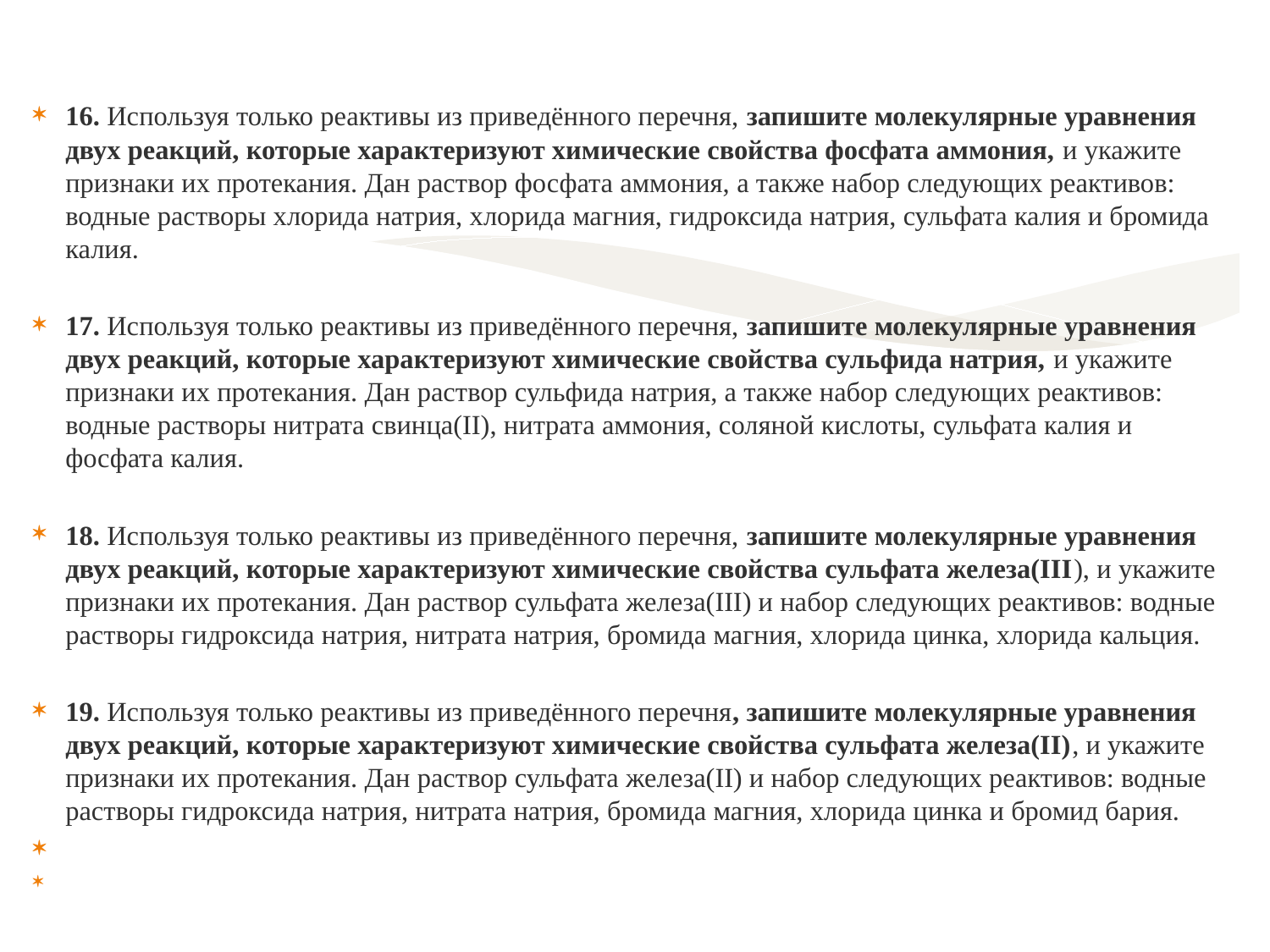

16. Используя только реактивы из приведённого перечня, запишите молекулярные уравнения двух реакций, которые характеризуют химические свойства фосфата аммония, и укажите признаки их протекания. Дан раствор фосфата аммония, а также набор следующих реактивов: водные растворы хлорида натрия, хлорида магния, гидроксида натрия, сульфата калия и бромида калия.

17. Используя только реактивы из приведённого перечня, запишите молекулярные уравнения двух реакций, которые характеризуют химические свойства сульфида натрия, и укажите признаки их протекания. Дан раствор сульфида натрия, а также набор следующих реактивов: водные растворы нитрата свинца(II), нитрата аммония, соляной кислоты, сульфата калия и фосфата калия.

18. Используя только реактивы из приведённого перечня, запишите молекулярные уравнения двух реакций, которые характеризуют химические свойства сульфата железа(III), и укажите признаки их протекания. Дан раствор сульфата железа(III) и набор следующих реактивов: водные растворы гидроксида натрия, нитрата натрия, бромида магния, хлорида цинка, хлорида кальция.

19. Используя только реактивы из приведённого перечня, запишите молекулярные уравнения двух реакций, которые характеризуют химические свойства сульфата железа(II), и укажите признаки их протекания. Дан раствор сульфата железа(II) и набор следующих реактивов: водные растворы гидроксида натрия, нитрата натрия, бромида магния, хлорида цинка и бромид бария.